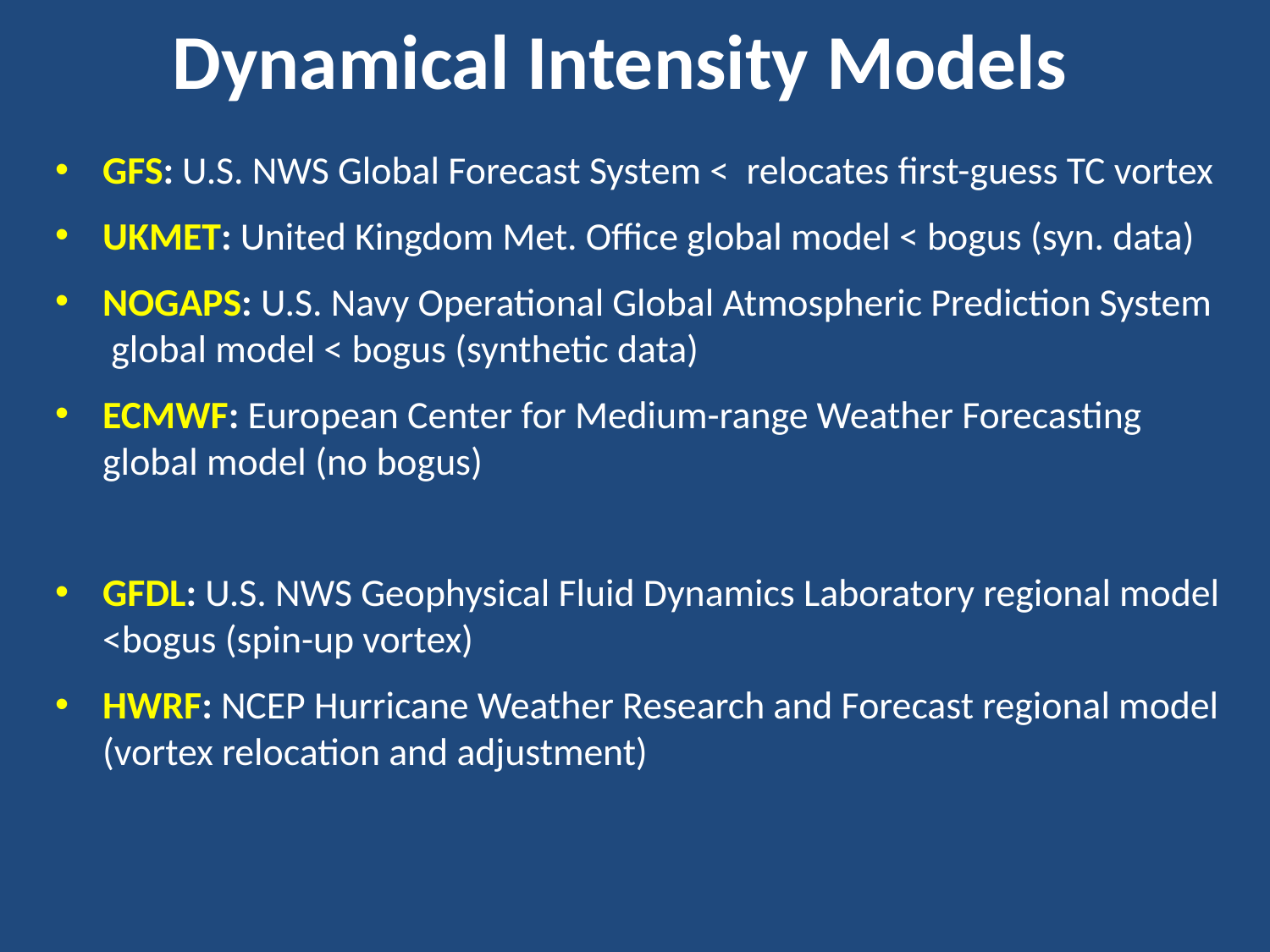

Dynamical Intensity Models
GFS: U.S. NWS Global Forecast System <  relocates first-guess TC vortex
UKMET: United Kingdom Met. Office global model < bogus (syn. data)
NOGAPS: U.S. Navy Operational Global Atmospheric Prediction System  global model < bogus (synthetic data)
ECMWF: European Center for Medium-range Weather Forecasting global model (no bogus)

GFDL: U.S. NWS Geophysical Fluid Dynamics Laboratory regional model <bogus (spin-up vortex)
HWRF: NCEP Hurricane Weather Research and Forecast regional model (vortex relocation and adjustment)